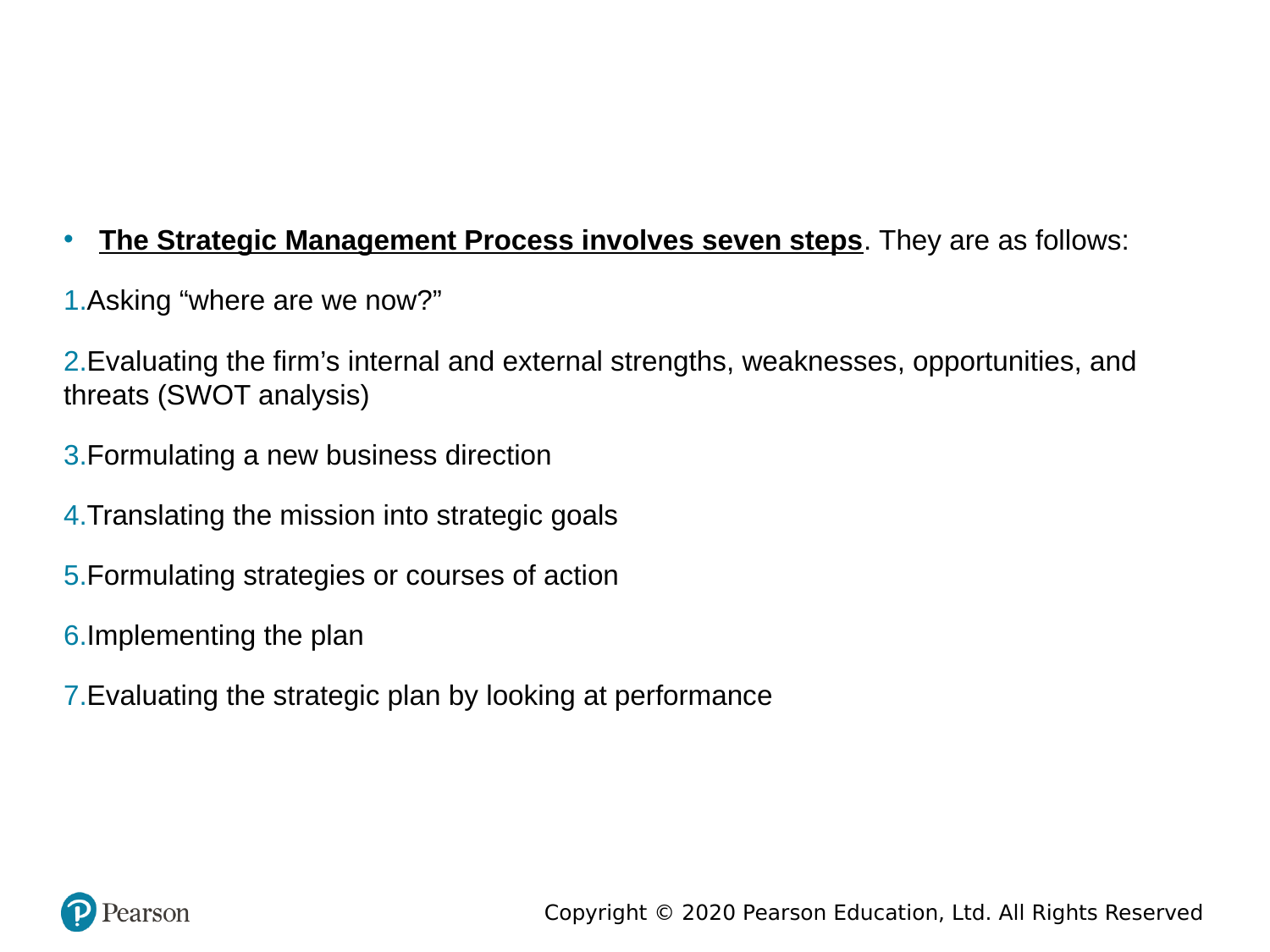

The Strategic Management Process involves seven steps. They are as follows:
Asking “where are we now?”
Evaluating the firm’s internal and external strengths, weaknesses, opportunities, and threats (SWOT analysis)
Formulating a new business direction
Translating the mission into strategic goals
Formulating strategies or courses of action
Implementing the plan
Evaluating the strategic plan by looking at performance